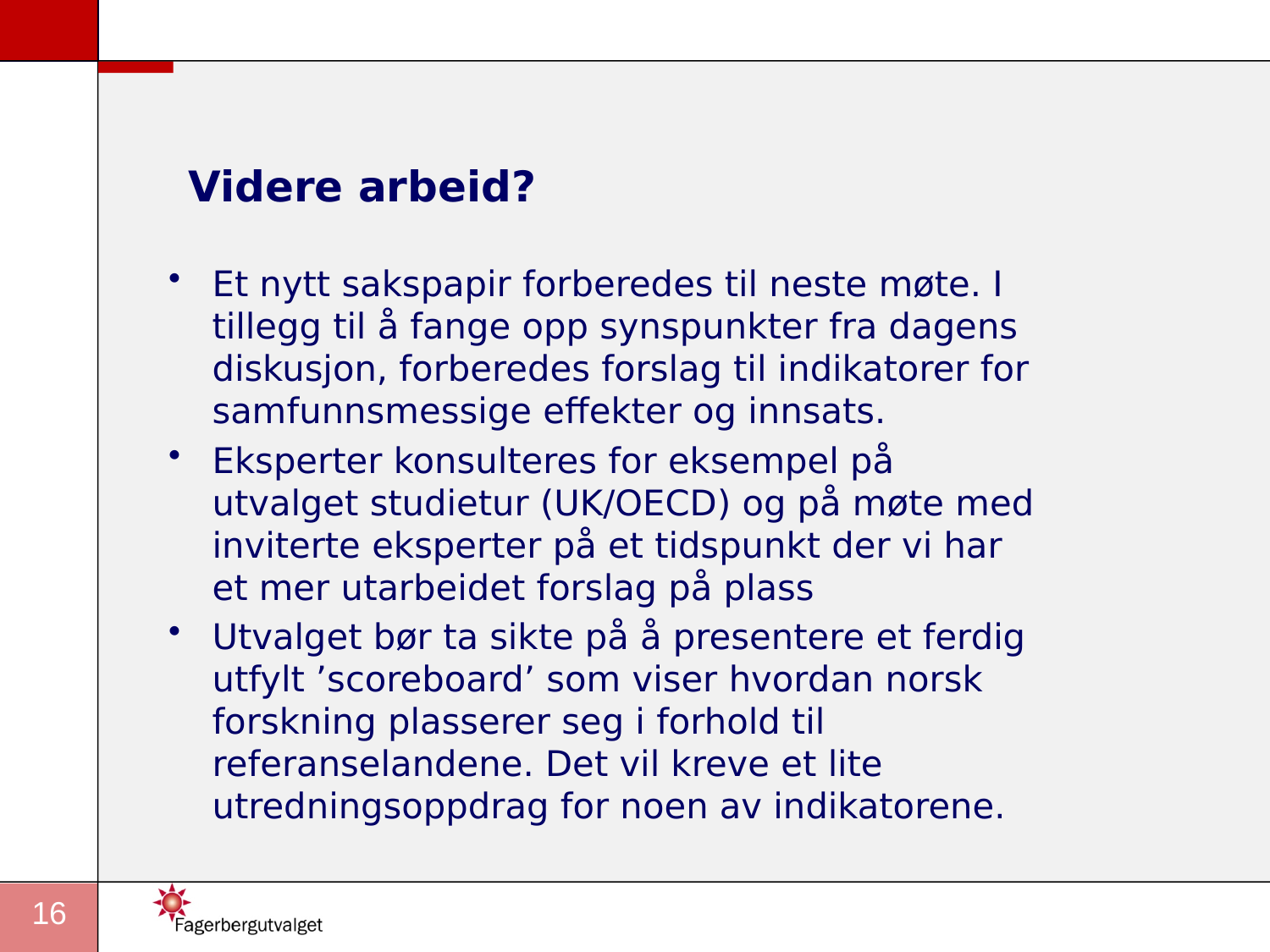

# Videre arbeid?
Et nytt sakspapir forberedes til neste møte. I tillegg til å fange opp synspunkter fra dagens diskusjon, forberedes forslag til indikatorer for samfunnsmessige effekter og innsats.
Eksperter konsulteres for eksempel på utvalget studietur (UK/OECD) og på møte med inviterte eksperter på et tidspunkt der vi har et mer utarbeidet forslag på plass
Utvalget bør ta sikte på å presentere et ferdig utfylt ’scoreboard’ som viser hvordan norsk forskning plasserer seg i forhold til referanselandene. Det vil kreve et lite utredningsoppdrag for noen av indikatorene.